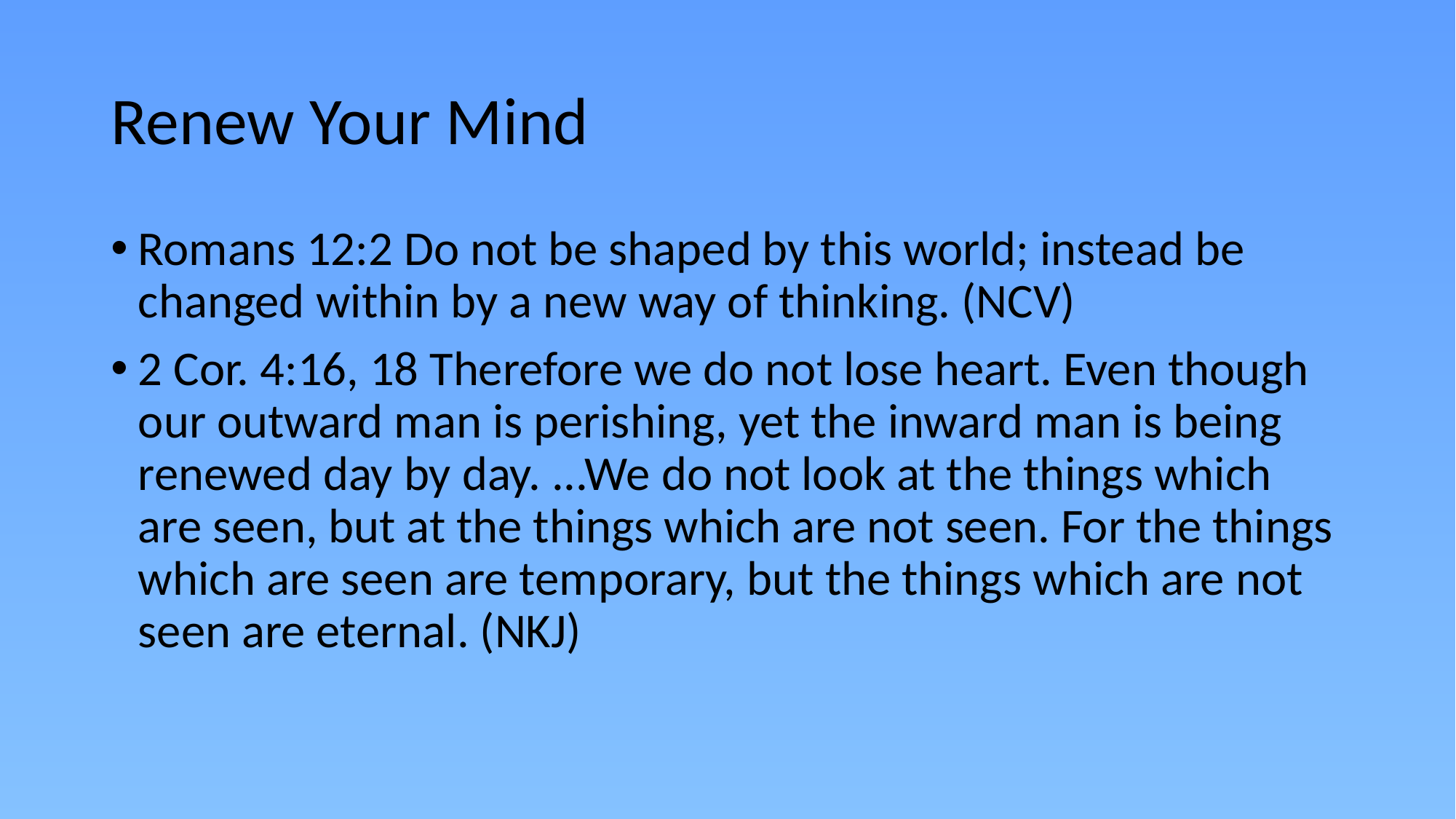

# Renew Your Mind
Romans 12:2 Do not be shaped by this world; instead be changed within by a new way of thinking. (NCV)
2 Cor. 4:16, 18 Therefore we do not lose heart. Even though our outward man is perishing, yet the inward man is being renewed day by day. ...We do not look at the things which are seen, but at the things which are not seen. For the things which are seen are temporary, but the things which are not seen are eternal. (NKJ)